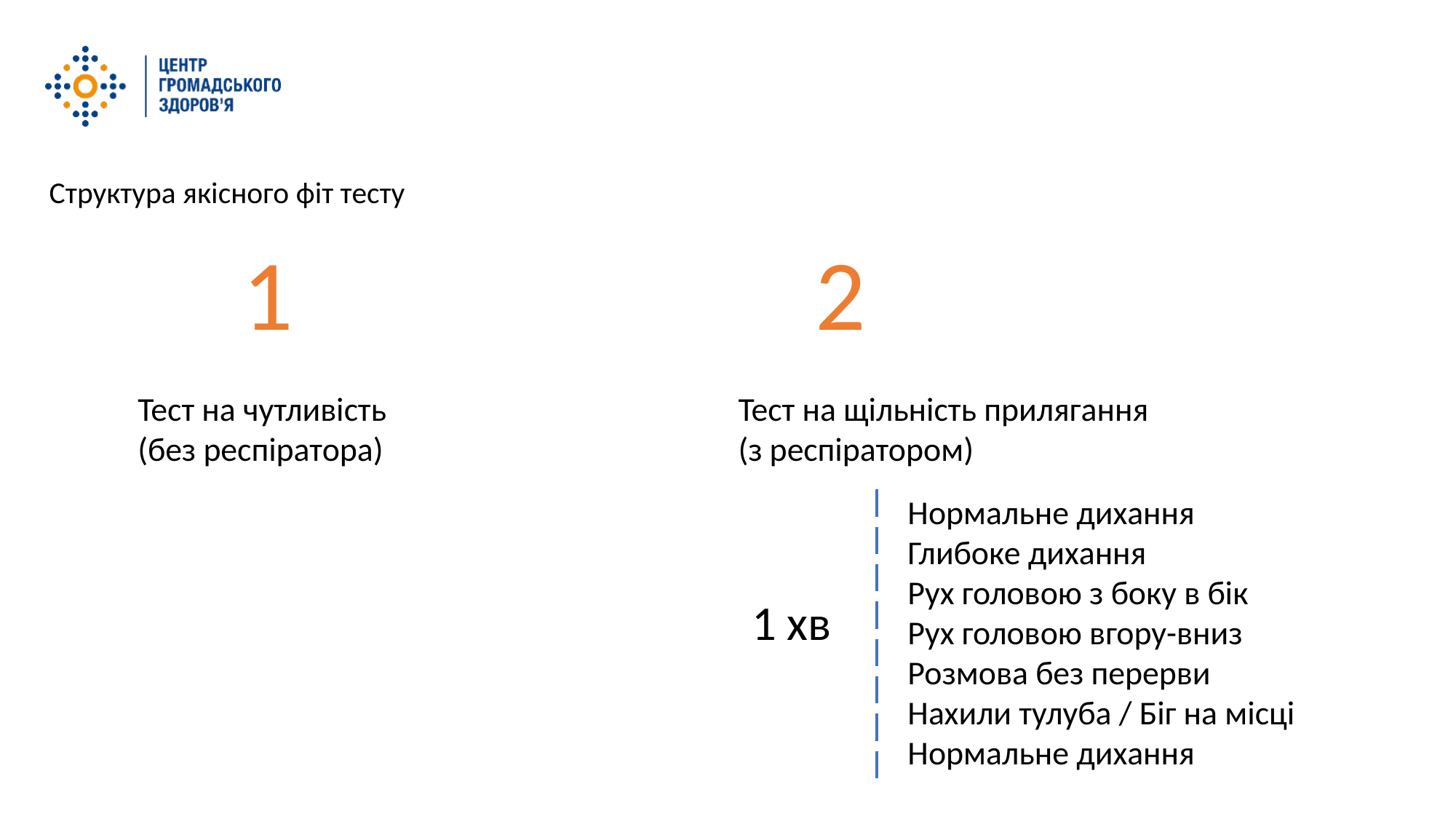

Структура якісного фіт тесту
1
2
Тест на щільність прилягання
(з респіратором)
Тест на чутливість
(без респіратора)
Нормальне дихання
Глибоке дихання
Рух головою з боку в бік
Рух головою вгору-вниз
Розмова без перерви
Нахили тулуба / Біг на місці
Нормальне дихання
1 хв